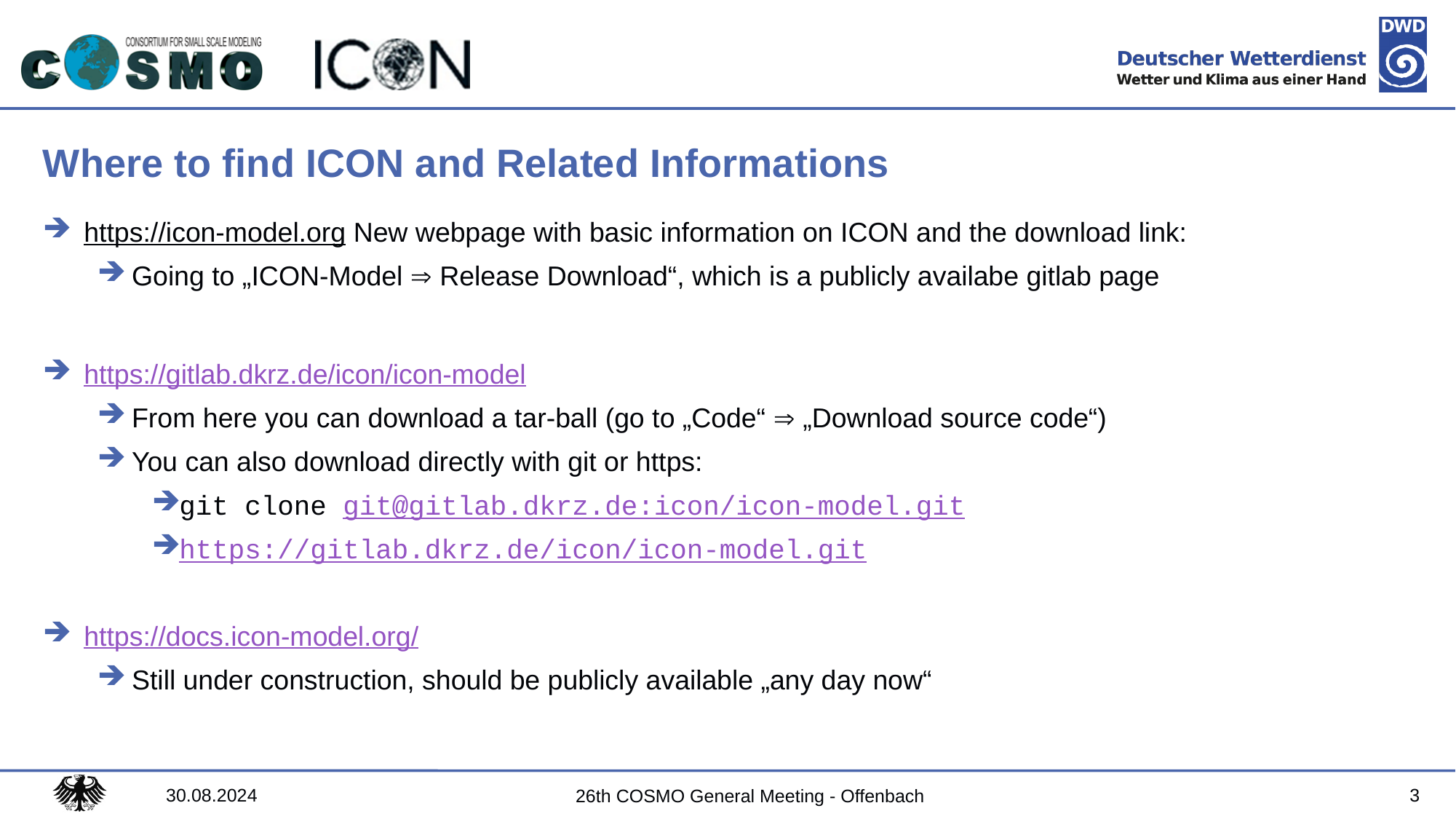

# Where to find ICON and Related Informations
https://icon-model.org New webpage with basic information on ICON and the download link:
Going to „ICON-Model ⇒ Release Download“, which is a publicly availabe gitlab page

https://gitlab.dkrz.de/icon/icon-model
From here you can download a tar-ball (go to „Code“ ⇒ „Download source code“)
You can also download directly with git or https:
git clone git@gitlab.dkrz.de:icon/icon-model.git
https://gitlab.dkrz.de/icon/icon-model.git

https://docs.icon-model.org/
Still under construction, should be publicly available „any day now“
30.08.2024
3
26th COSMO General Meeting - Offenbach